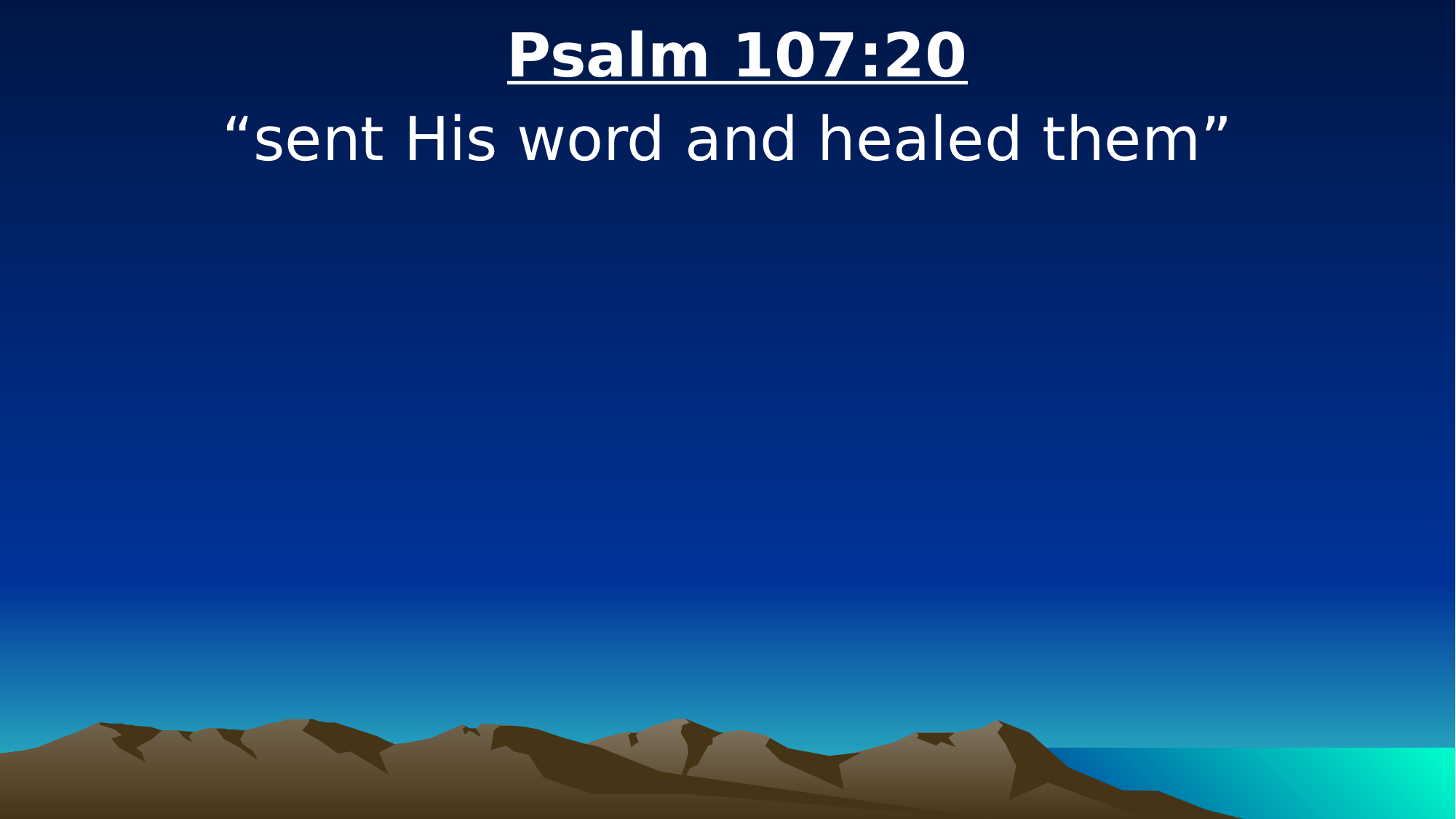

Psalm 107:20
“sent His word and healed them”